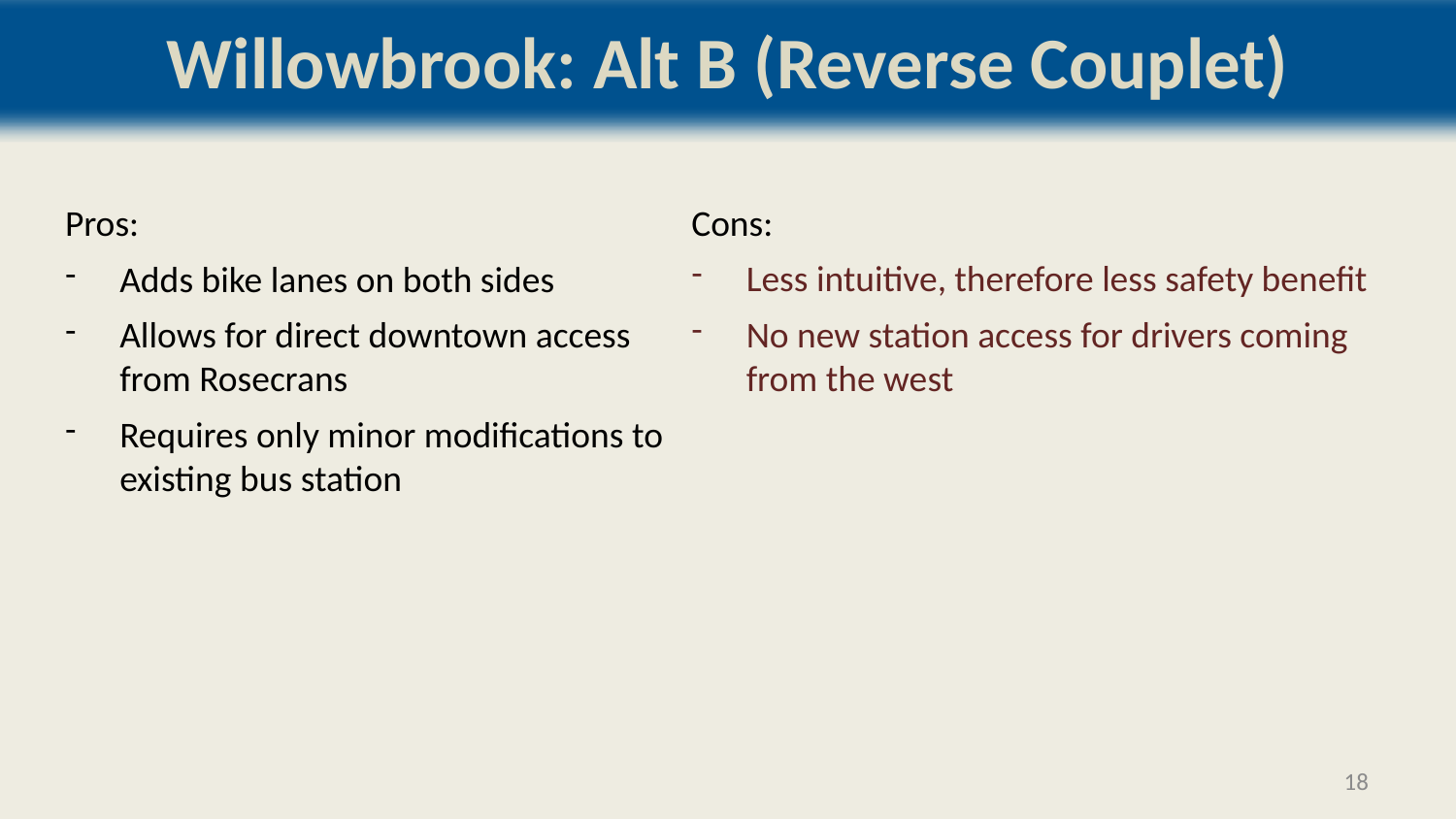

Willowbrook: Alt B (Reverse Couplet)
Cons:
Less intuitive, therefore less safety benefit
No new station access for drivers coming from the west
Pros:
Adds bike lanes on both sides
Allows for direct downtown access from Rosecrans
Requires only minor modifications to existing bus station
18